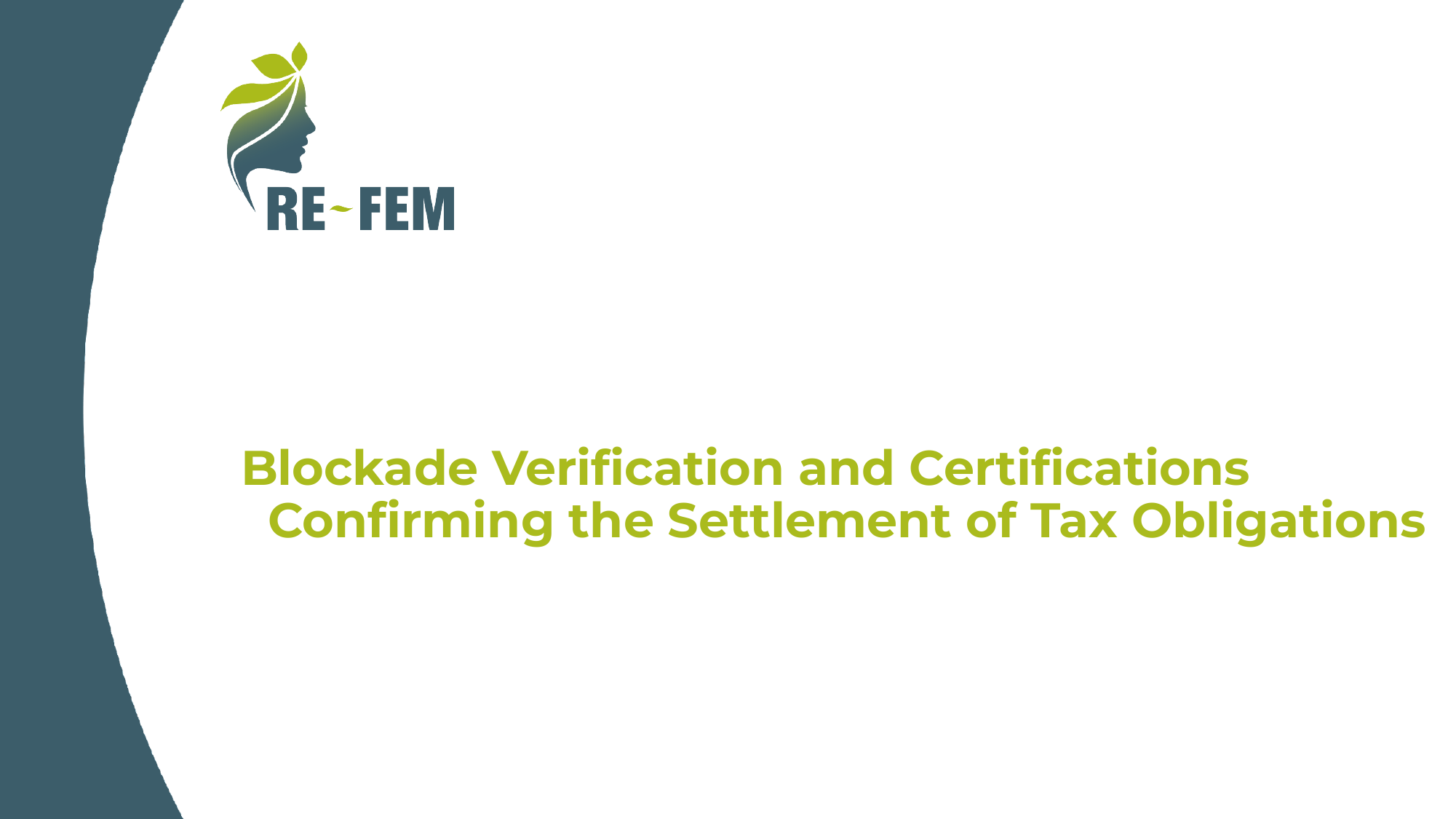

Blockade Verification and Certifications Confirming the Settlement of Tax Obligations